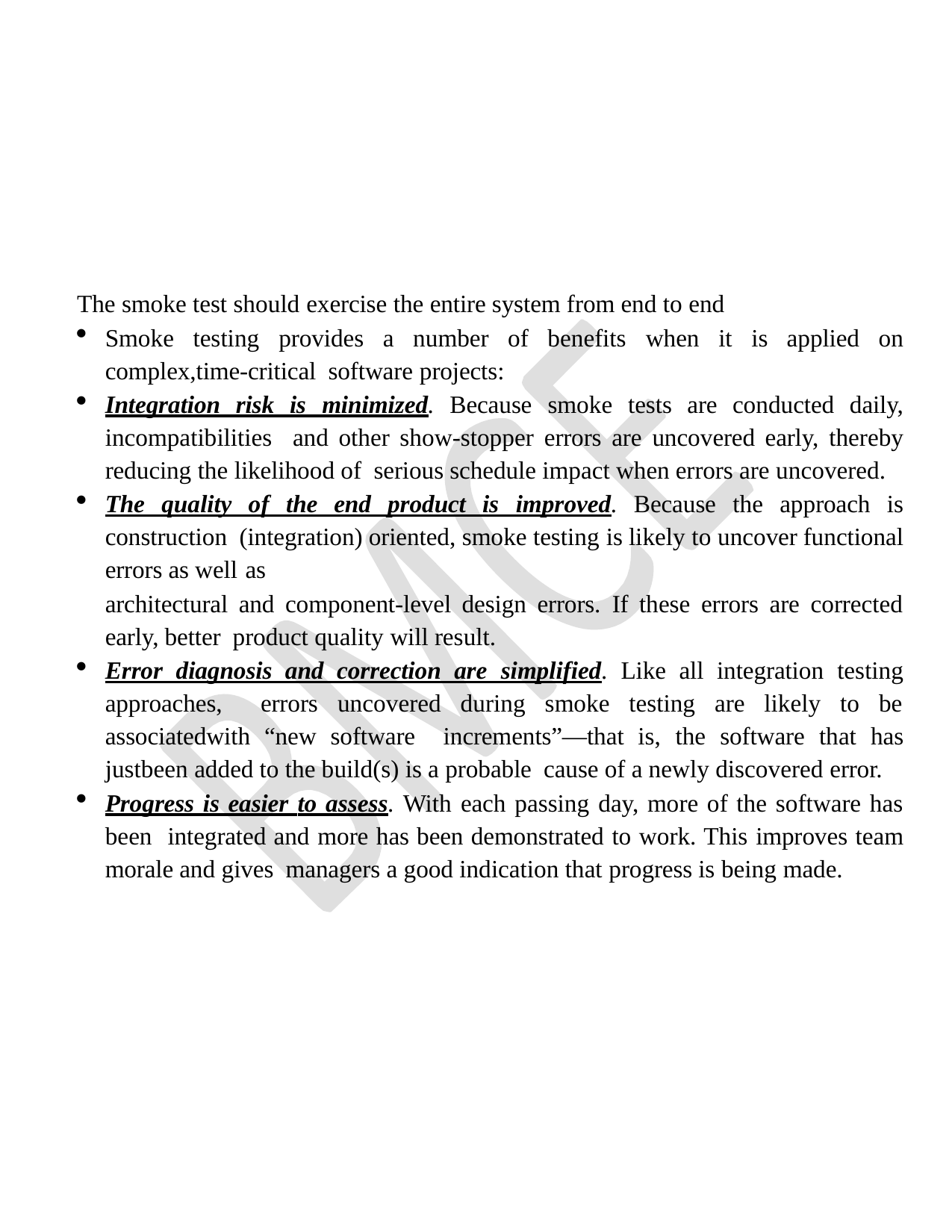

#
The smoke test should exercise the entire system from end to end
Smoke testing provides a number of benefits when it is applied on complex,time-critical  software projects:
Integration risk is minimized. Because smoke tests are conducted daily, incompatibilities  and other show-stopper errors are uncovered early, thereby reducing the likelihood of  serious schedule impact when errors are uncovered.
The quality of the end product is improved. Because the approach is construction  (integration) oriented, smoke testing is likely to uncover functional errors as well as
architectural and component-level design errors. If these errors are corrected early, better  product quality will result.
Error diagnosis and correction are simplified. Like all integration testing approaches,  errors uncovered during smoke testing are likely to be associatedwith “new software  increments”—that is, the software that has justbeen added to the build(s) is a probable  cause of a newly discovered error.
Progress is easier to assess. With each passing day, more of the software has been  integrated and more has been demonstrated to work. This improves team morale and gives  managers a good indication that progress is being made.